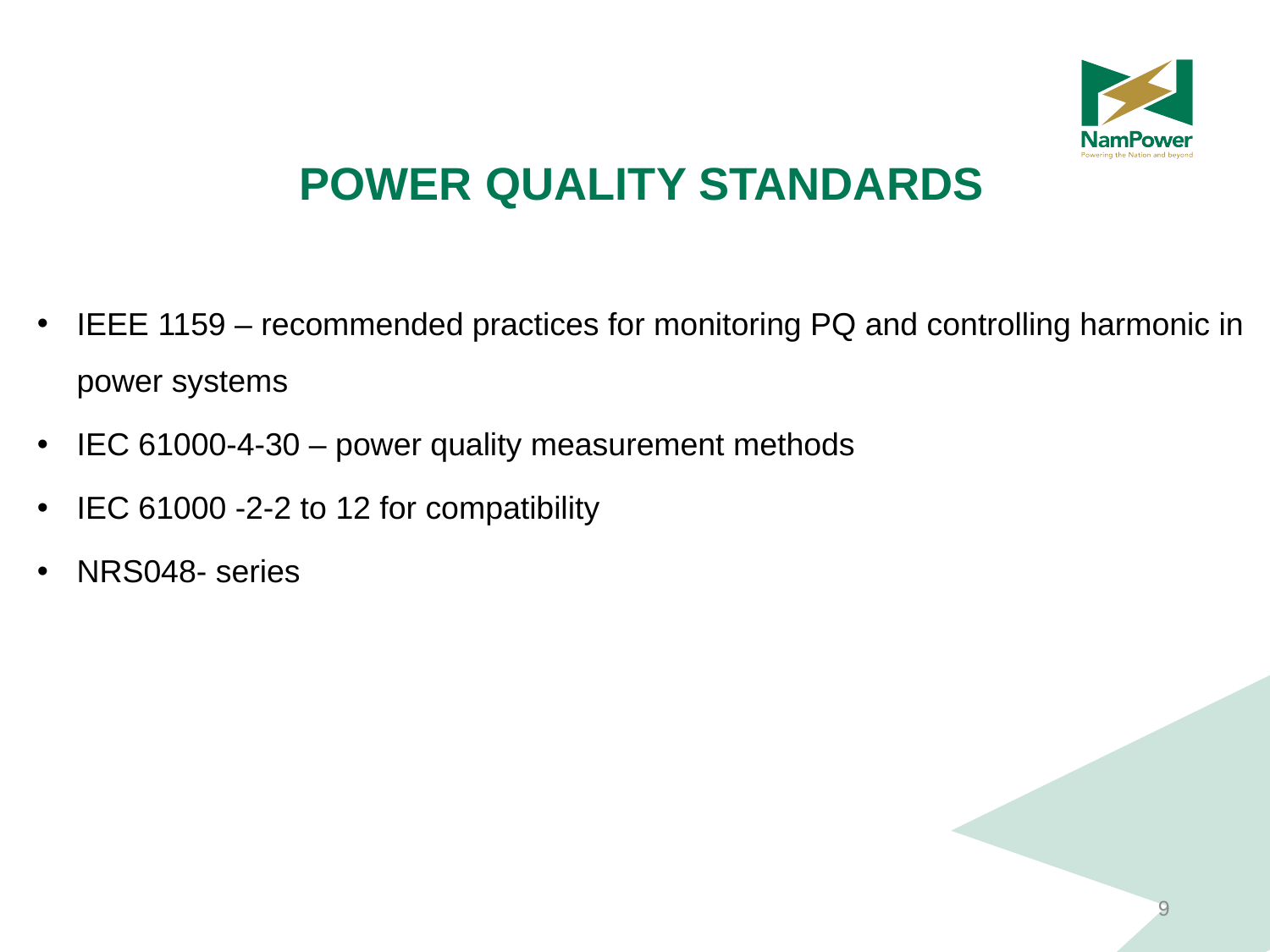

POWER QUALITY STANDARDS

IEEE 1159 – recommended practices for monitoring PQ and controlling harmonic in power systems
IEC 61000-4-30 – power quality measurement methods
IEC 61000 -2-2 to 12 for compatibility
NRS048- series

9